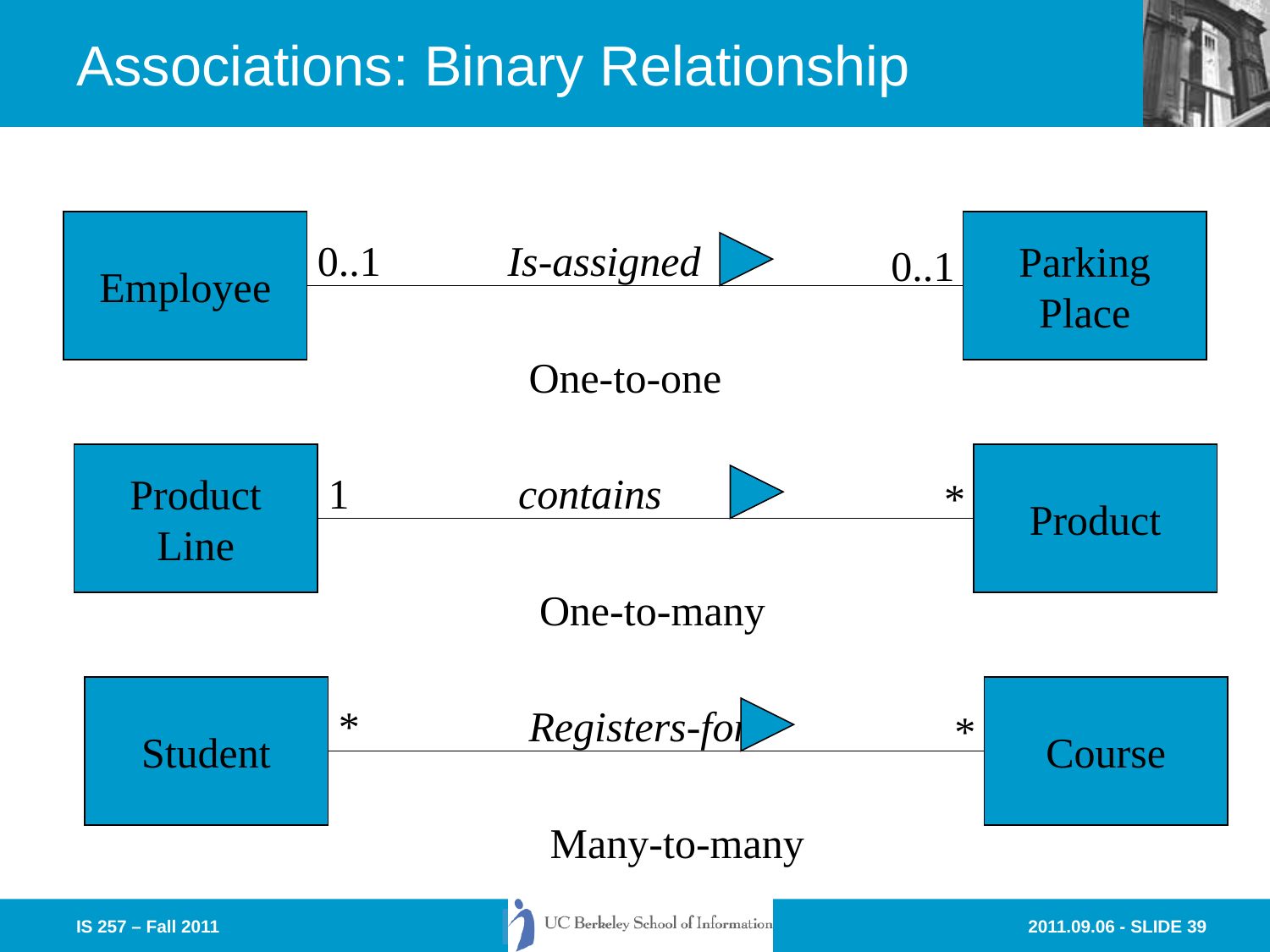

# Associations: Binary Relationship
Employee
Parking
Place
0..1
Is-assigned

0..1
One-to-one
Product
Line
Product
1
contains

    *
One-to-many
Student
Course
*
Registers-for

    *
Many-to-many

IS 257 – Fall 2011